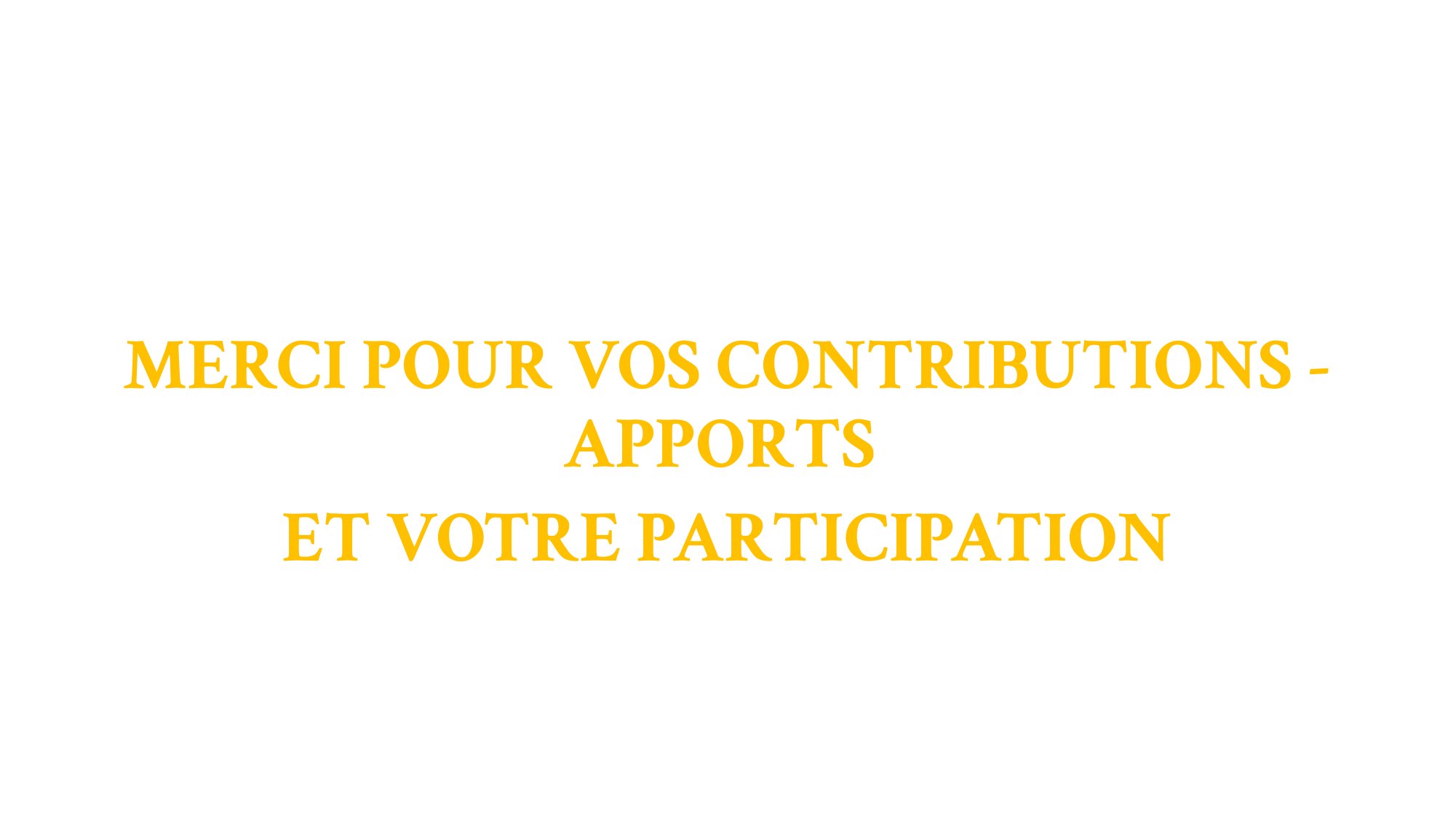

#

MERCI POUR VOS CONTRIBUTIONS - APPORTS
ET VOTRE PARTICIPATION